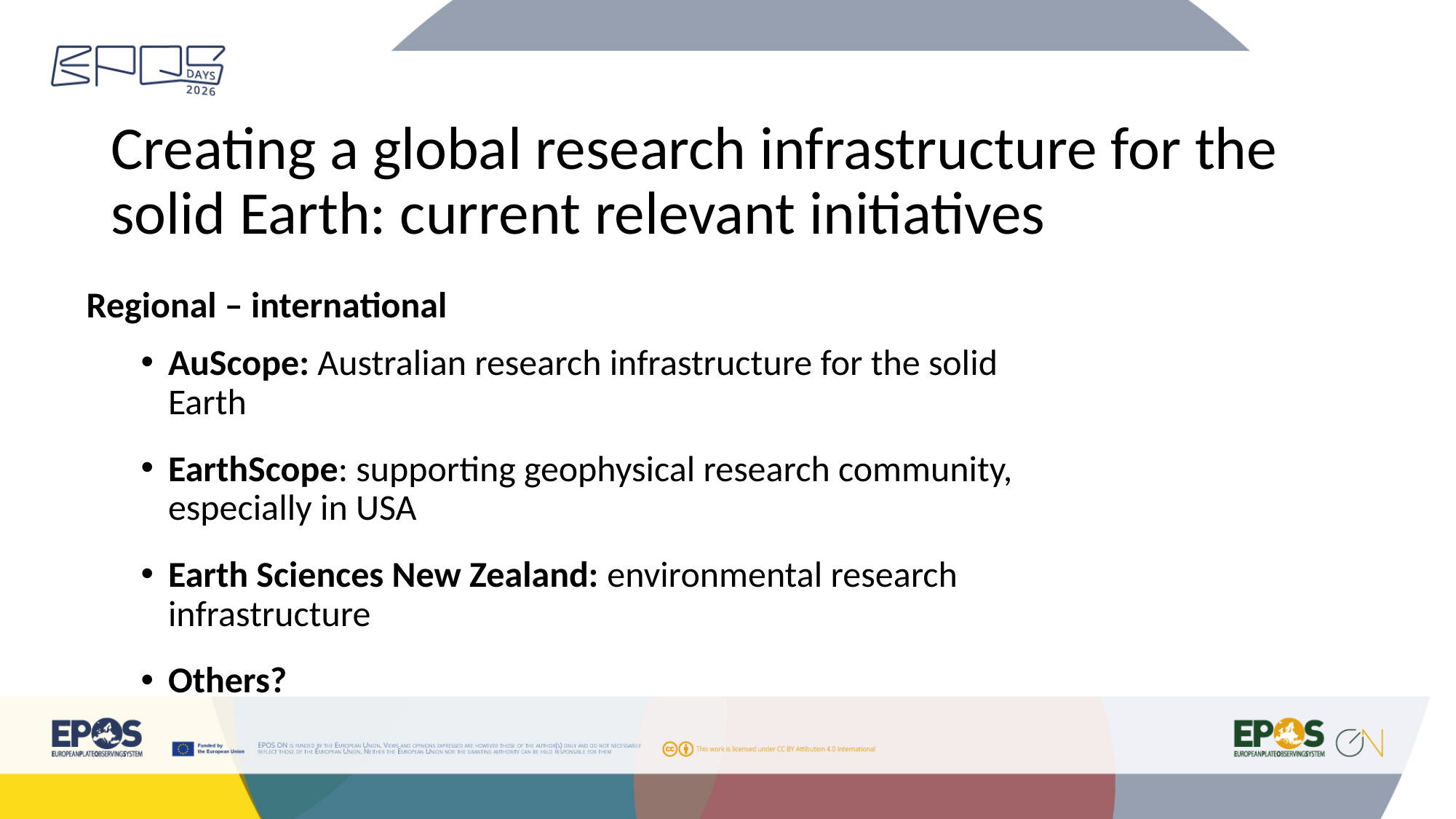

# Creating a global research infrastructure for the solid Earth: current relevant initiatives
Regional – international
AuScope: Australian research infrastructure for the solid Earth
EarthScope: supporting geophysical research community, especially in USA
Earth Sciences New Zealand: environmental research infrastructure
Others?